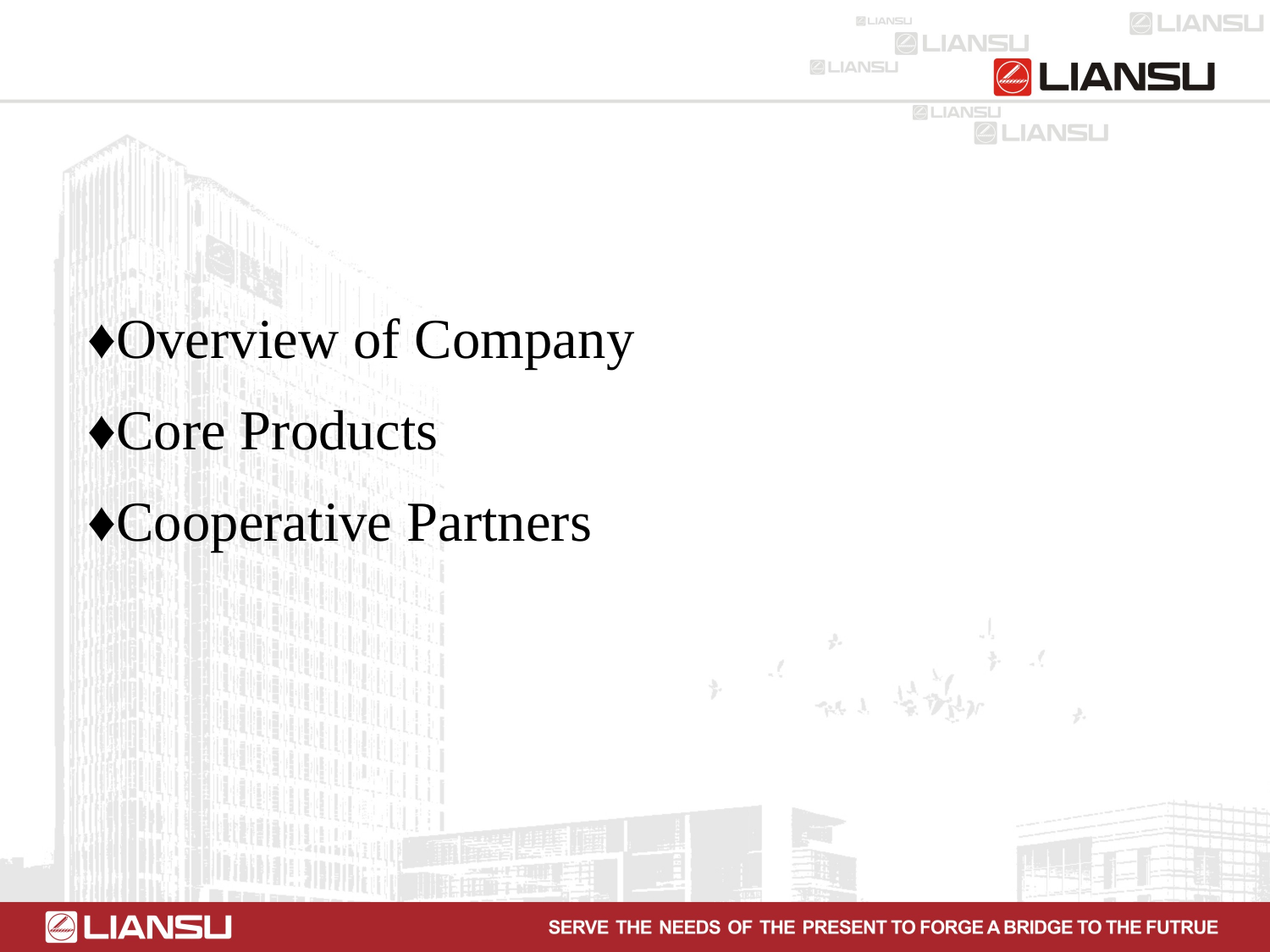

♦Overview of Company
♦Core Products
♦Cooperative Partners